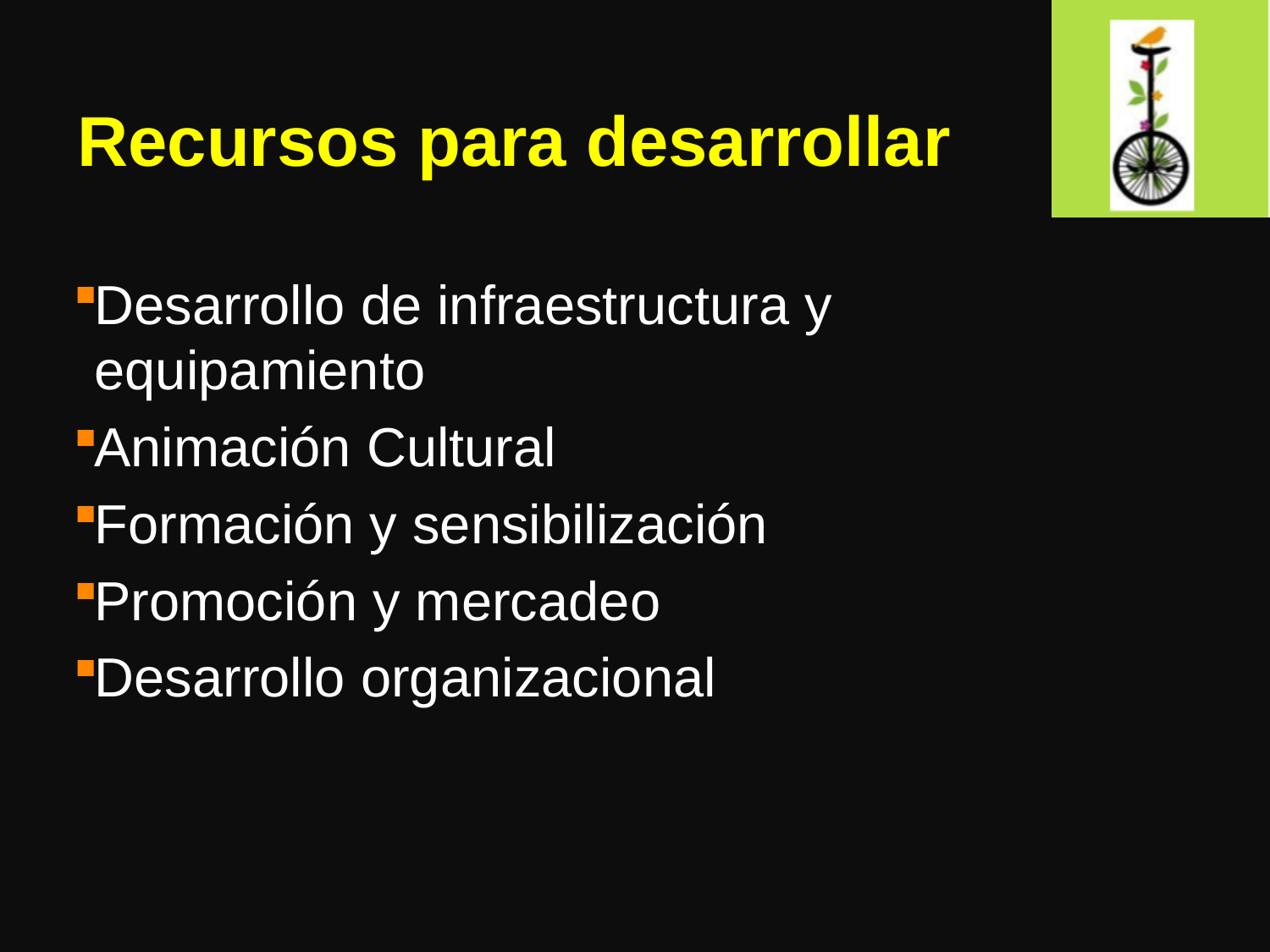

# Recursos para desarrollar

Desarrollo de infraestructura y equipamiento
Animación Cultural
Formación y sensibilización
Promoción y mercadeo
Desarrollo organizacional